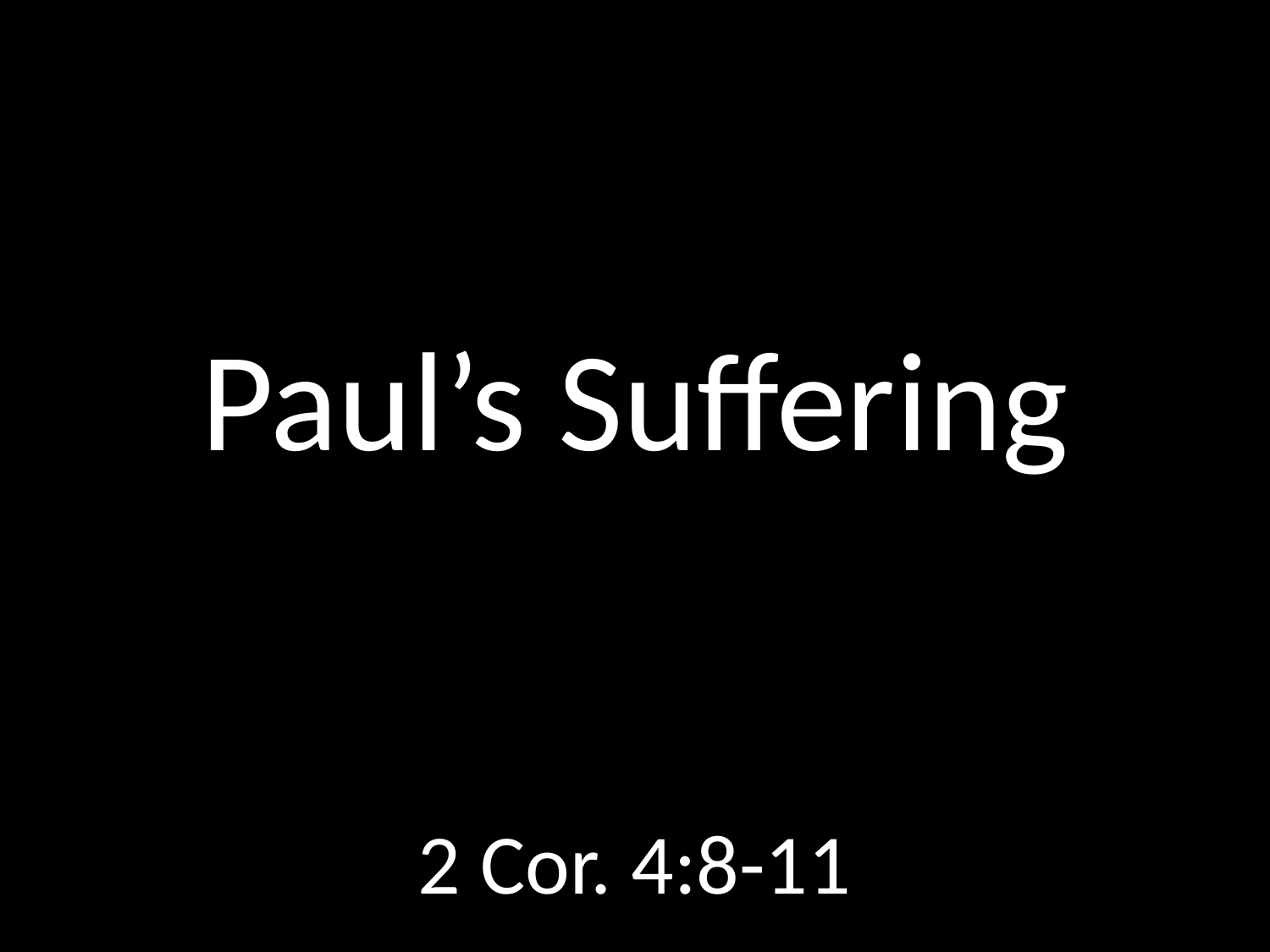

# Paul’s Suffering
GOD
GOD
2 Cor. 4:8-11